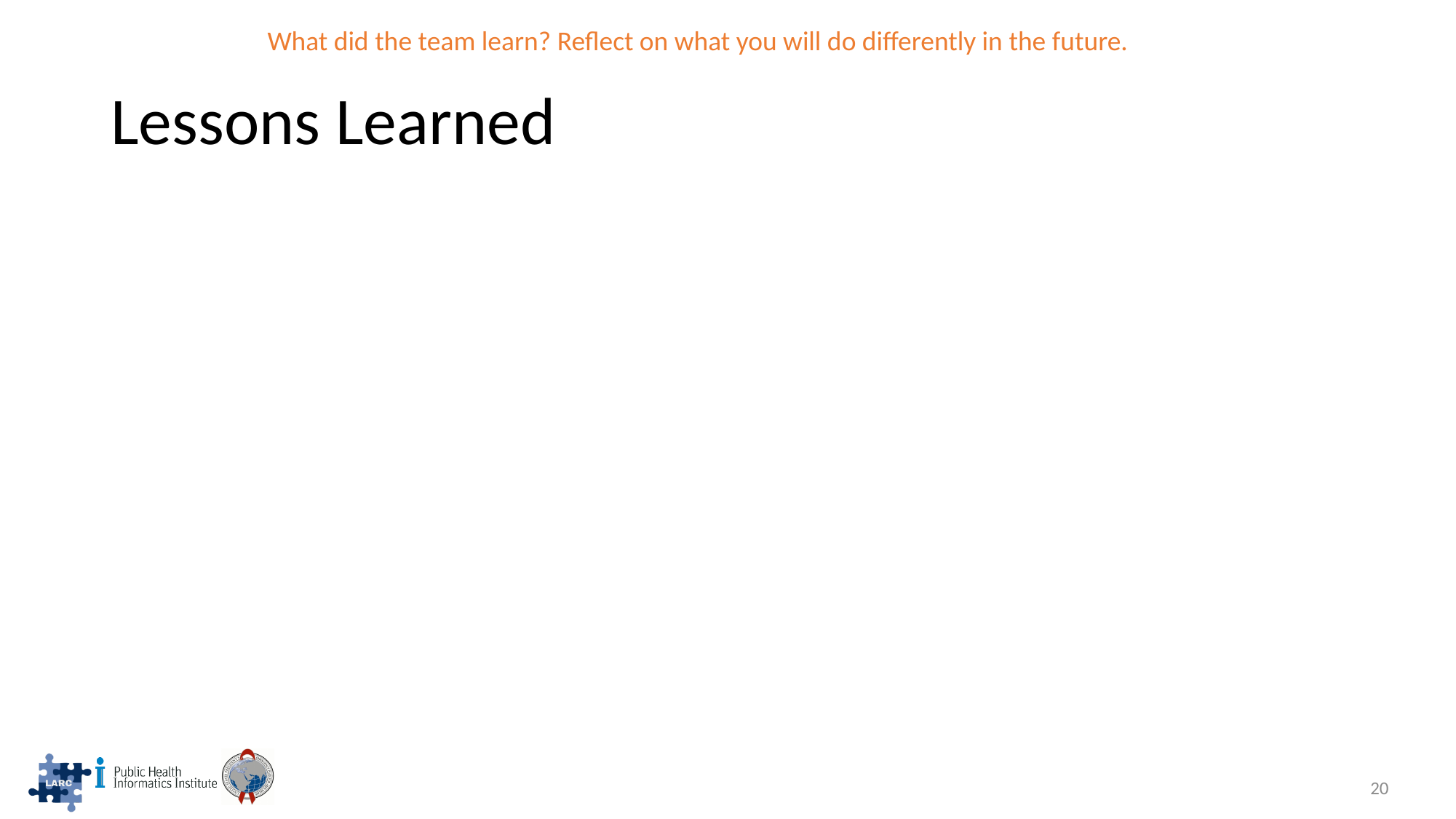

What did the team learn? Reflect on what you will do differently in the future.
# Lessons Learned

20